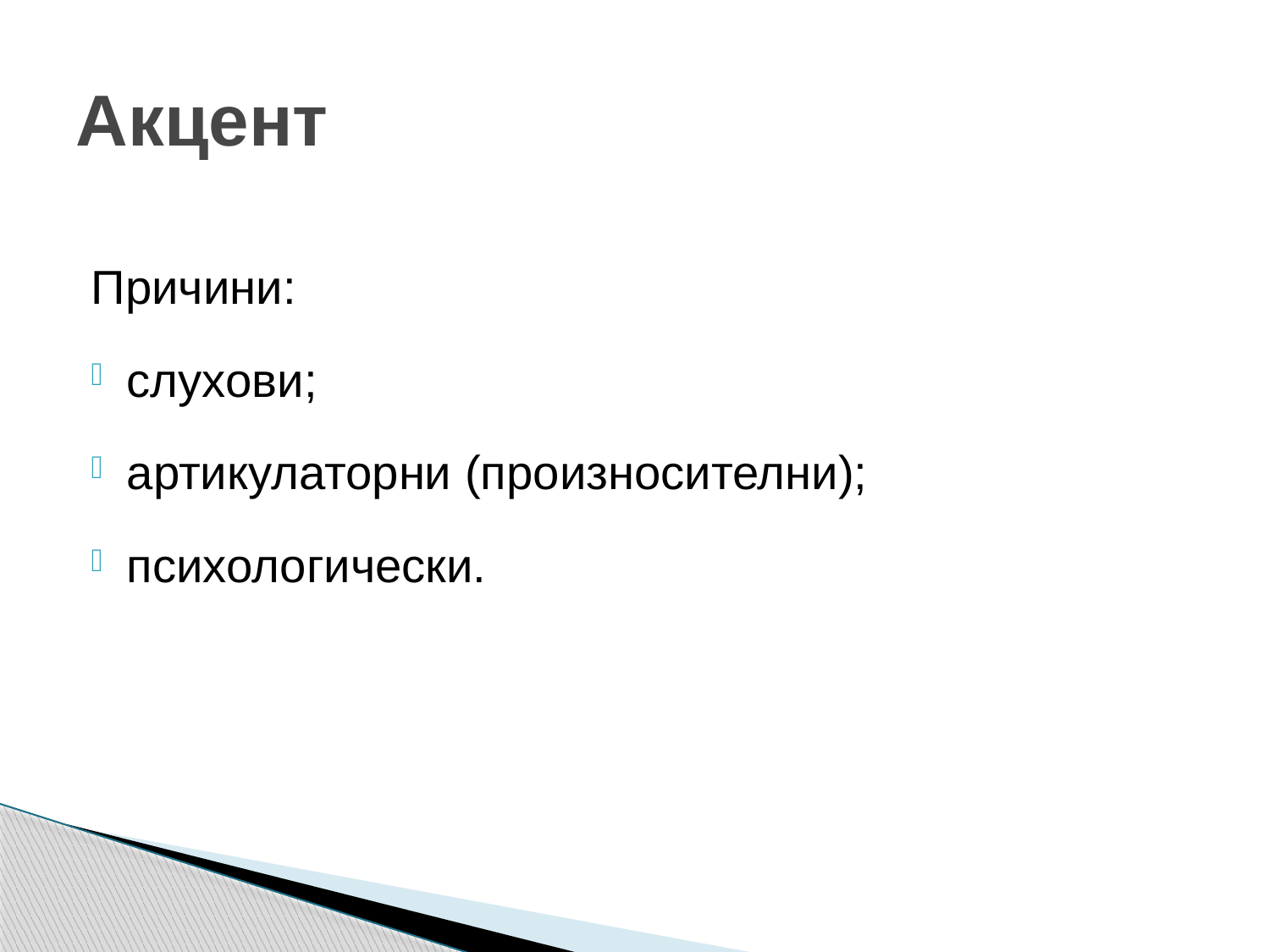

# Акцент
Причини:
слухови;
артикулаторни (произносителни);
психологически.